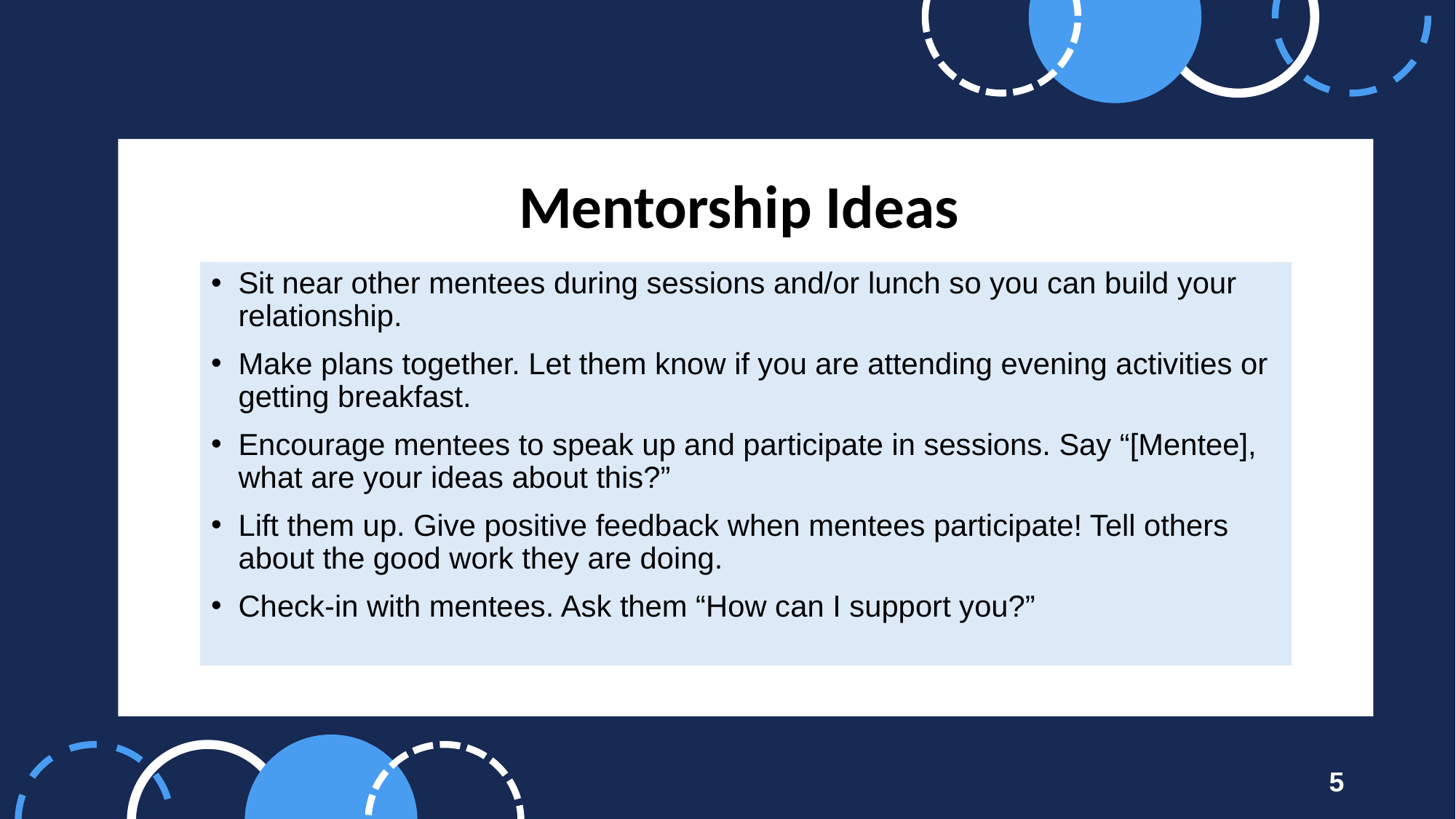

# Mentorship Ideas
Sit near other mentees during sessions and/or lunch so you can build your relationship.
Make plans together. Let them know if you are attending evening activities or getting breakfast.
Encourage mentees to speak up and participate in sessions. Say “[Mentee], what are your ideas about this?”
Lift them up. Give positive feedback when mentees participate! Tell others about the good work they are doing.
Check-in with mentees. Ask them “How can I support you?”

5